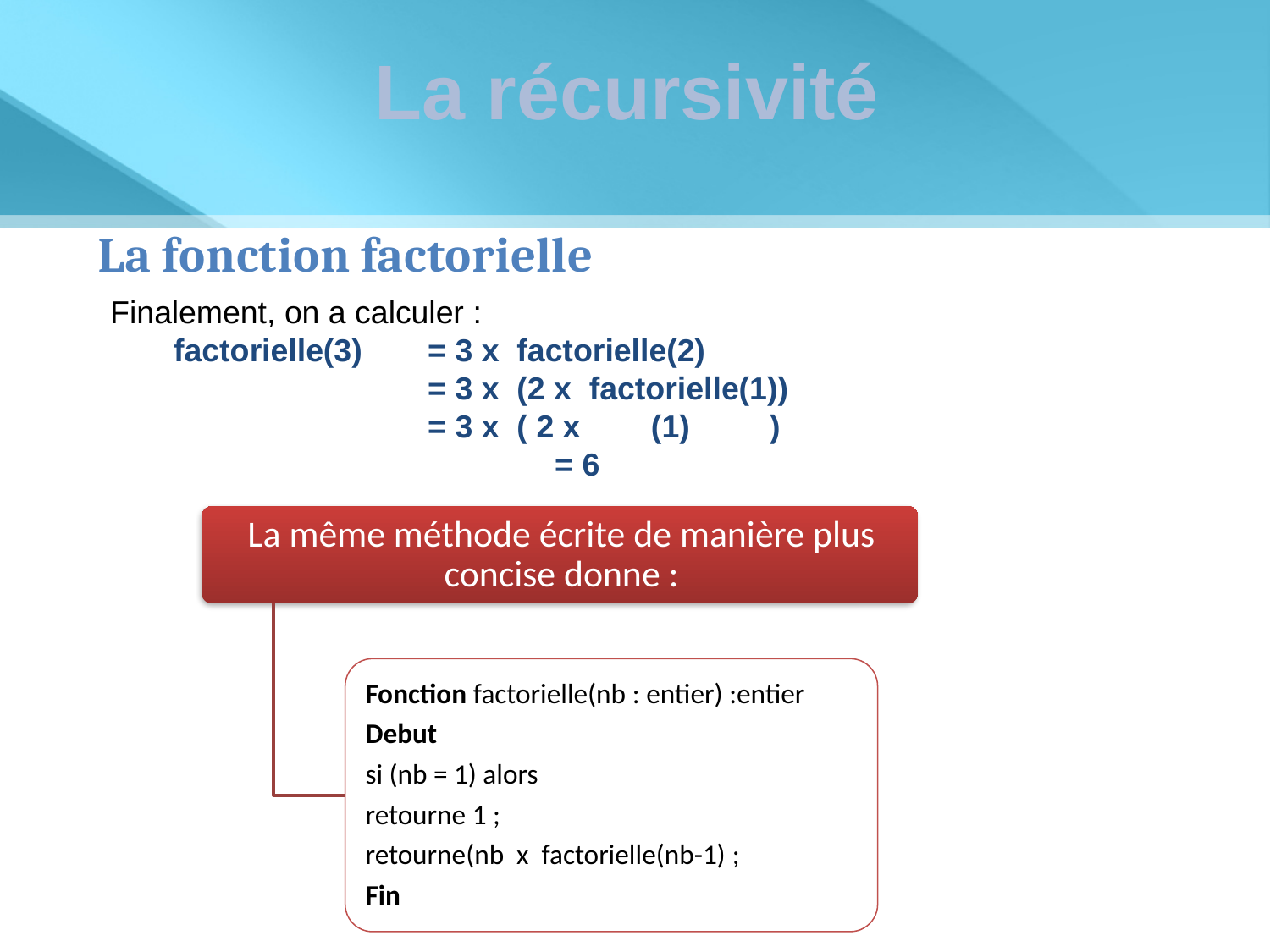

La récursivité
La fonction factorielle
Finalement, on a calculer :
factorielle(3) 	= 3 x  factorielle(2)
             		= 3 x  (2 x  factorielle(1))
             		= 3 x  ( 2 x        (1)         )
			= 6
La même méthode écrite de manière plus concise donne :
Fonction factorielle(nb : entier) :entier
Debut
si (nb = 1) alors
retourne 1 ;
retourne(nb  x  factorielle(nb-1) ;
Fin